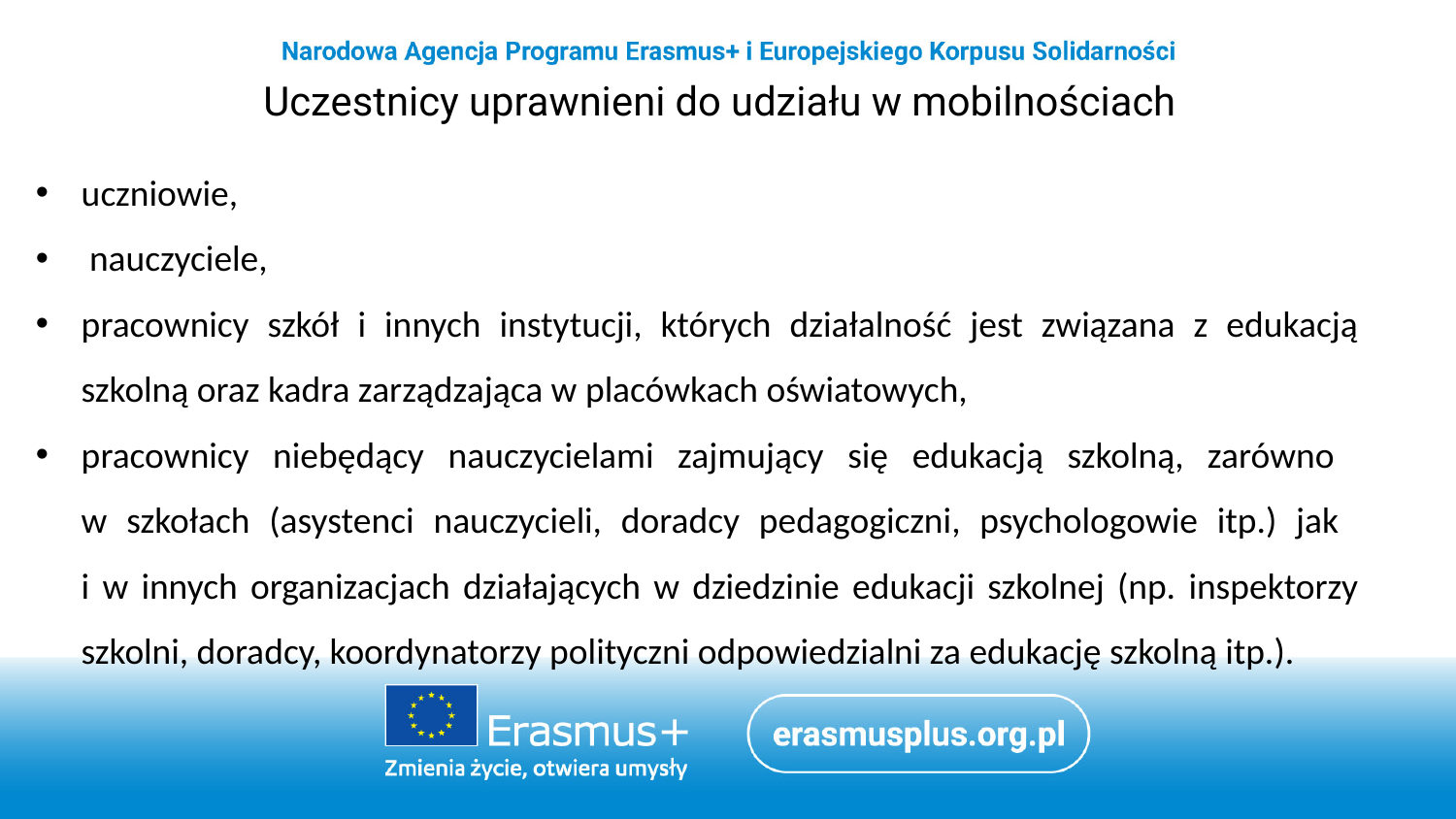

Uczestnicy uprawnieni do udziału w mobilnościach

uczniowie,
 nauczyciele,
pracownicy szkół i innych instytucji, których działalność jest związana z edukacją szkolną oraz kadra zarządzająca w placówkach oświatowych,
pracownicy niebędący nauczycielami zajmujący się edukacją szkolną, zarówno
w szkołach (asystenci nauczycieli, doradcy pedagogiczni, psychologowie itp.) jak
i w innych organizacjach działających w dziedzinie edukacji szkolnej (np. inspektorzy szkolni, doradcy, koordynatorzy polityczni odpowiedzialni za edukację szkolną itp.).